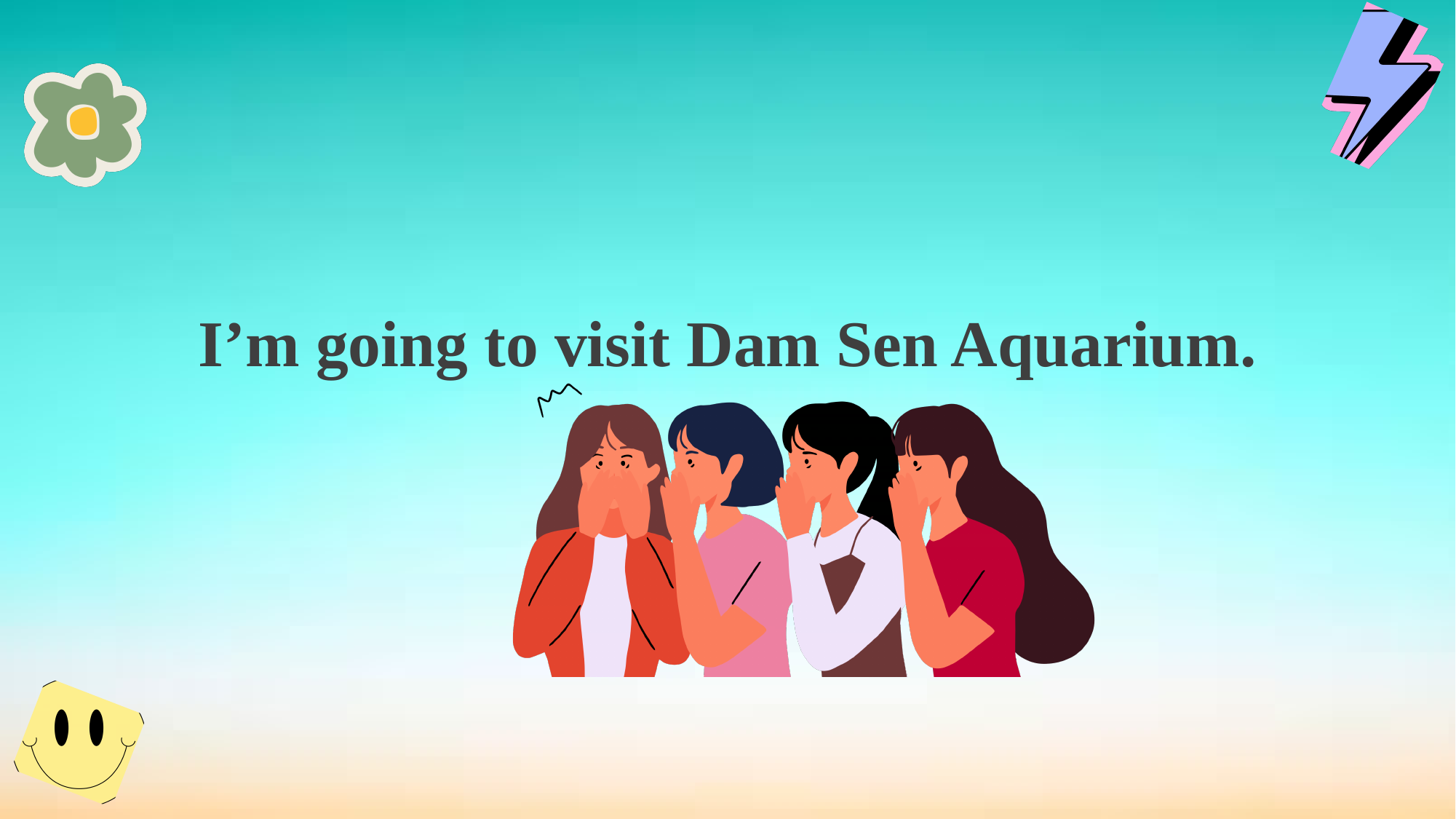

I’m going to visit Dam Sen Aquarium.